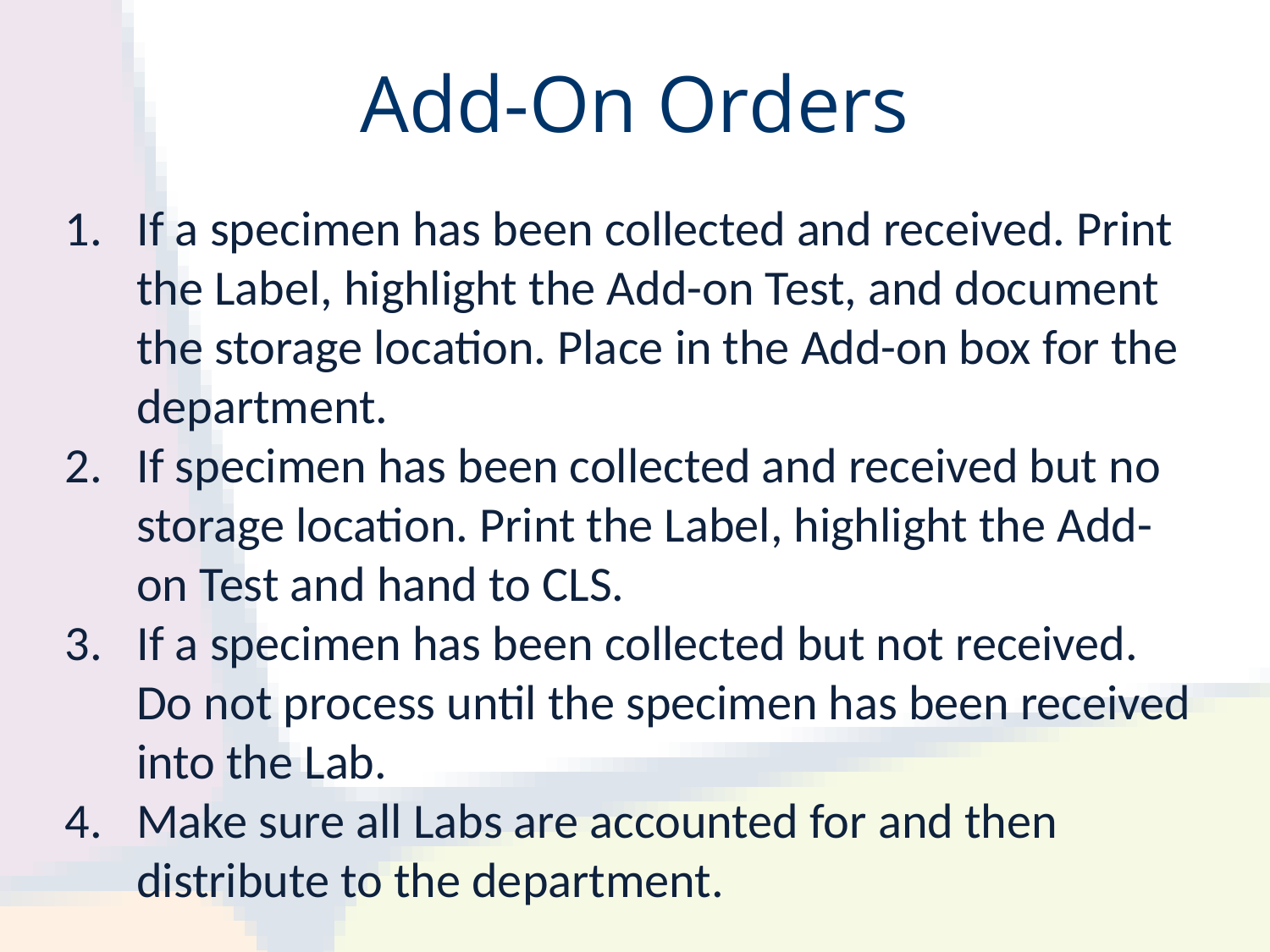

# Add-On Orders
If a specimen has been collected and received. Print the Label, highlight the Add-on Test, and document the storage location. Place in the Add-on box for the department.
If specimen has been collected and received but no storage location. Print the Label, highlight the Add-on Test and hand to CLS.
If a specimen has been collected but not received. Do not process until the specimen has been received into the Lab.
Make sure all Labs are accounted for and then distribute to the department.